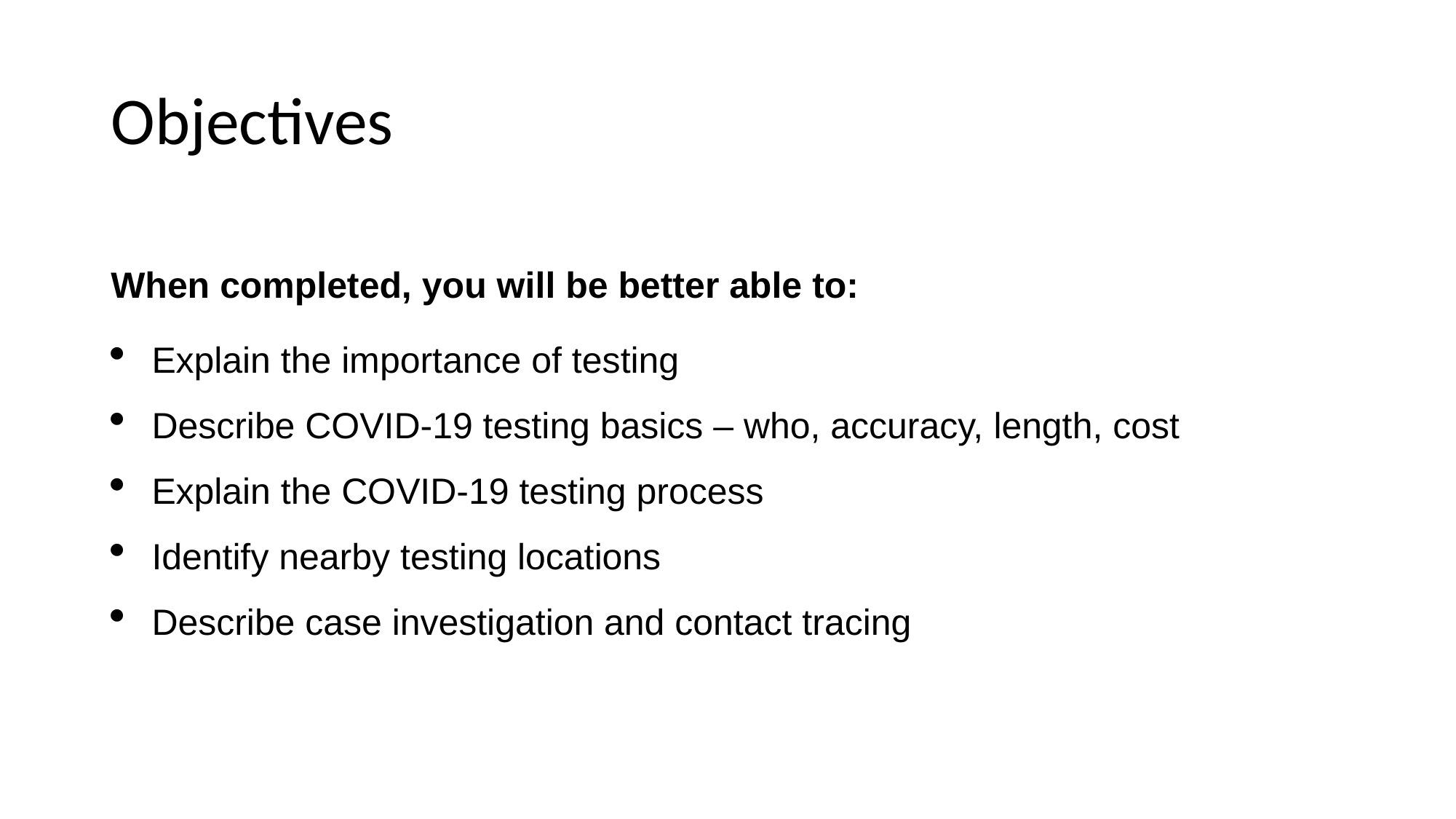

# Objectives
When completed, you will be better able to:
Explain the importance of testing
Describe COVID-19 testing basics – who, accuracy, length, cost
Explain the COVID-19 testing process
Identify nearby testing locations
Describe case investigation and contact tracing